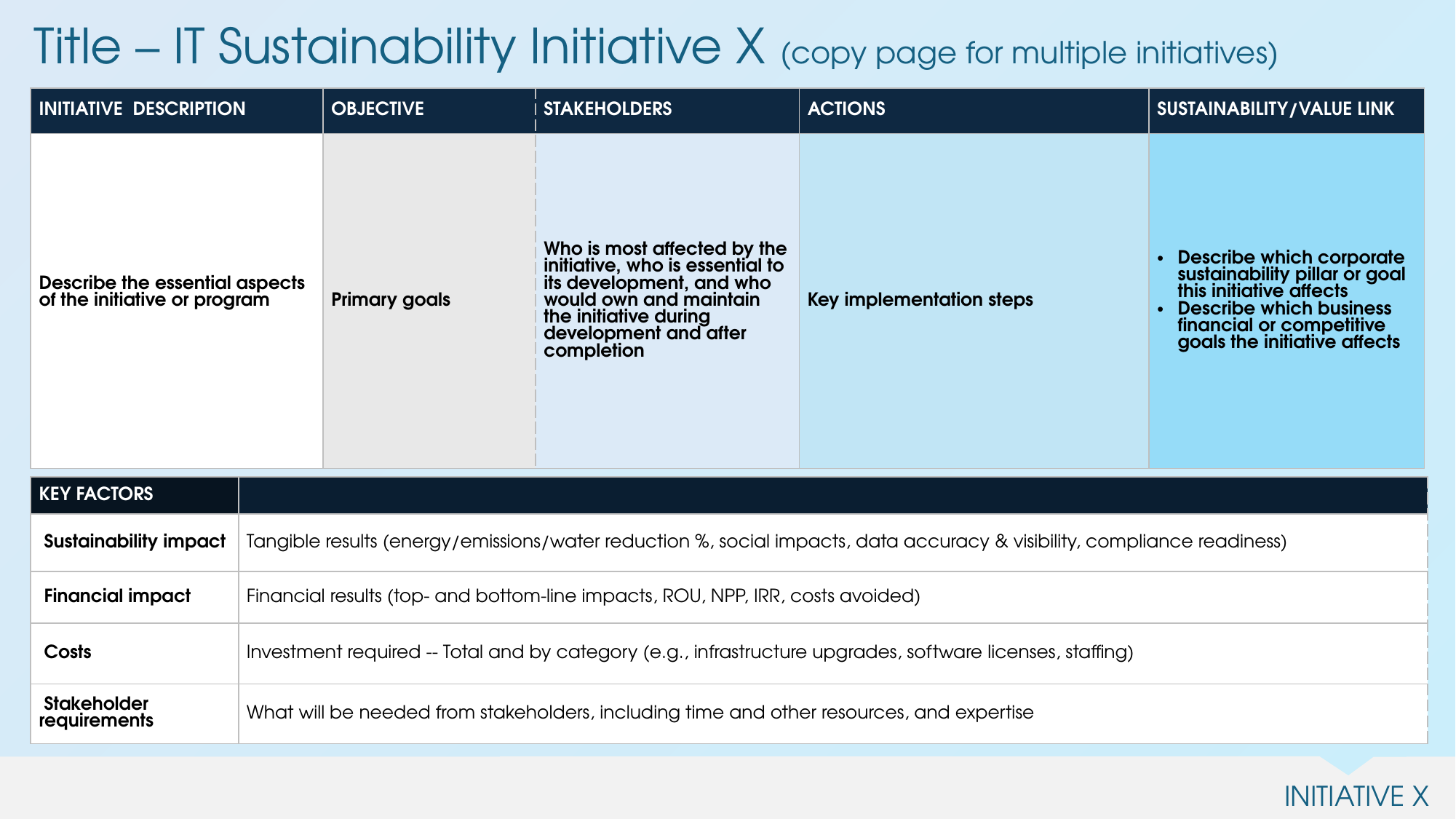

Title – IT Sustainability Initiative X (copy page for multiple initiatives)
| INITIATIVE DESCRIPTION | OBJECTIVE | STAKEHOLDERS | ACTIONS | SUSTAINABILITY/VALUE LINK |
| --- | --- | --- | --- | --- |
| Describe the essential aspects of the initiative or program | Primary goals | Who is most affected by the initiative, who is essential to its development, and who would own and maintain the initiative during development and after completion | Key implementation steps | Describe which corporate sustainability pillar or goal this initiative affects Describe which business financial or competitive goals the initiative affects |

| KEY FACTORS |  |
| --- | --- |
| Sustainability impact | Tangible results (energy/emissions/water reduction %, social impacts, data accuracy & visibility, compliance readiness) |
| Financial impact | Financial results (top- and bottom-line impacts, ROU, NPP, IRR, costs avoided) |
| Costs | Investment required -- Total and by category (e.g., infrastructure upgrades, software licenses, staffing) |
| Stakeholder requirements | What will be needed from stakeholders, including time and other resources, and expertise |

INITIATIVE X